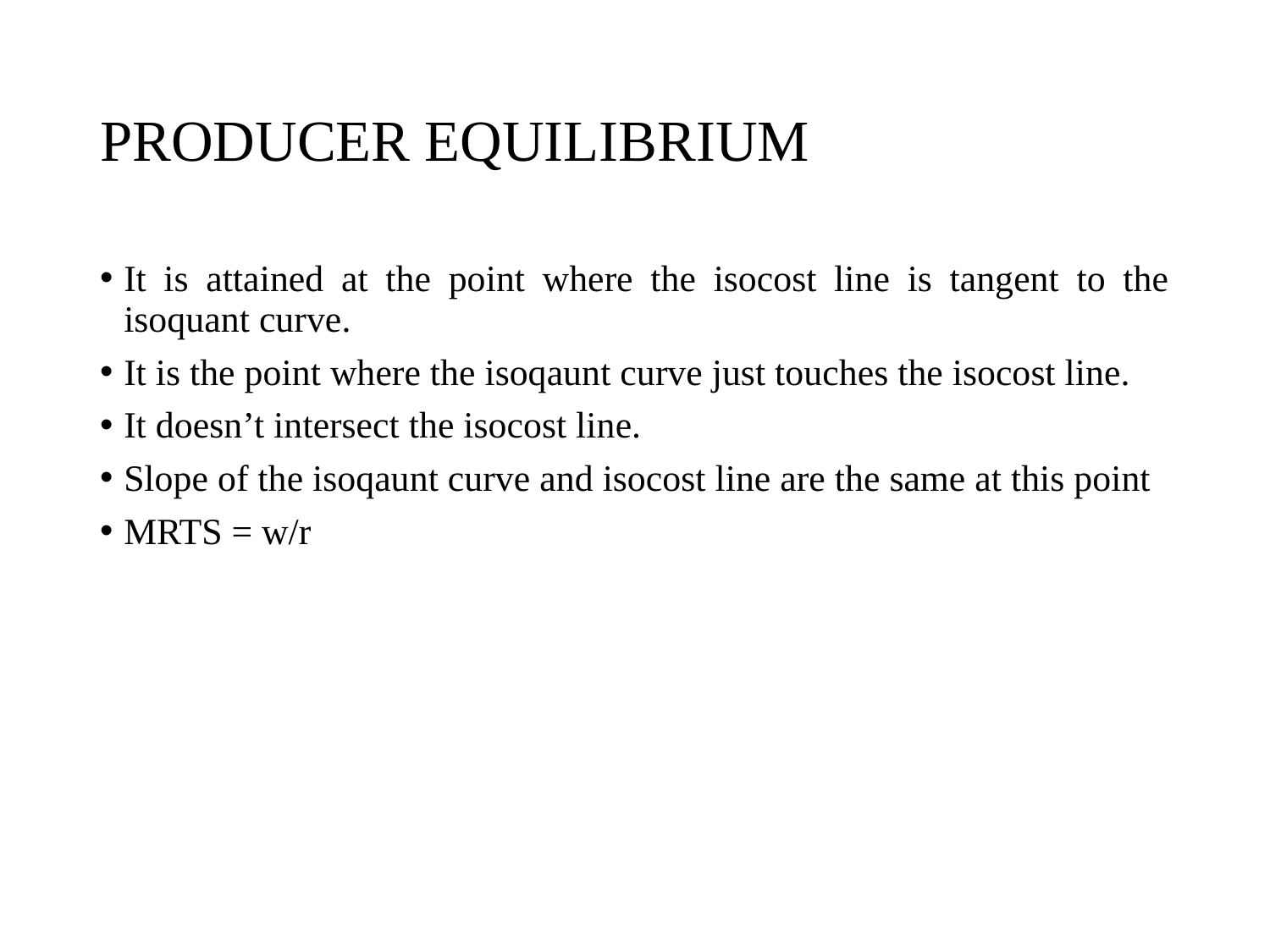

# PRODUCER EQUILIBRIUM
It is attained at the point where the isocost line is tangent to the isoquant curve.
It is the point where the isoqaunt curve just touches the isocost line.
It doesn’t intersect the isocost line.
Slope of the isoqaunt curve and isocost line are the same at this point
MRTS = w/r